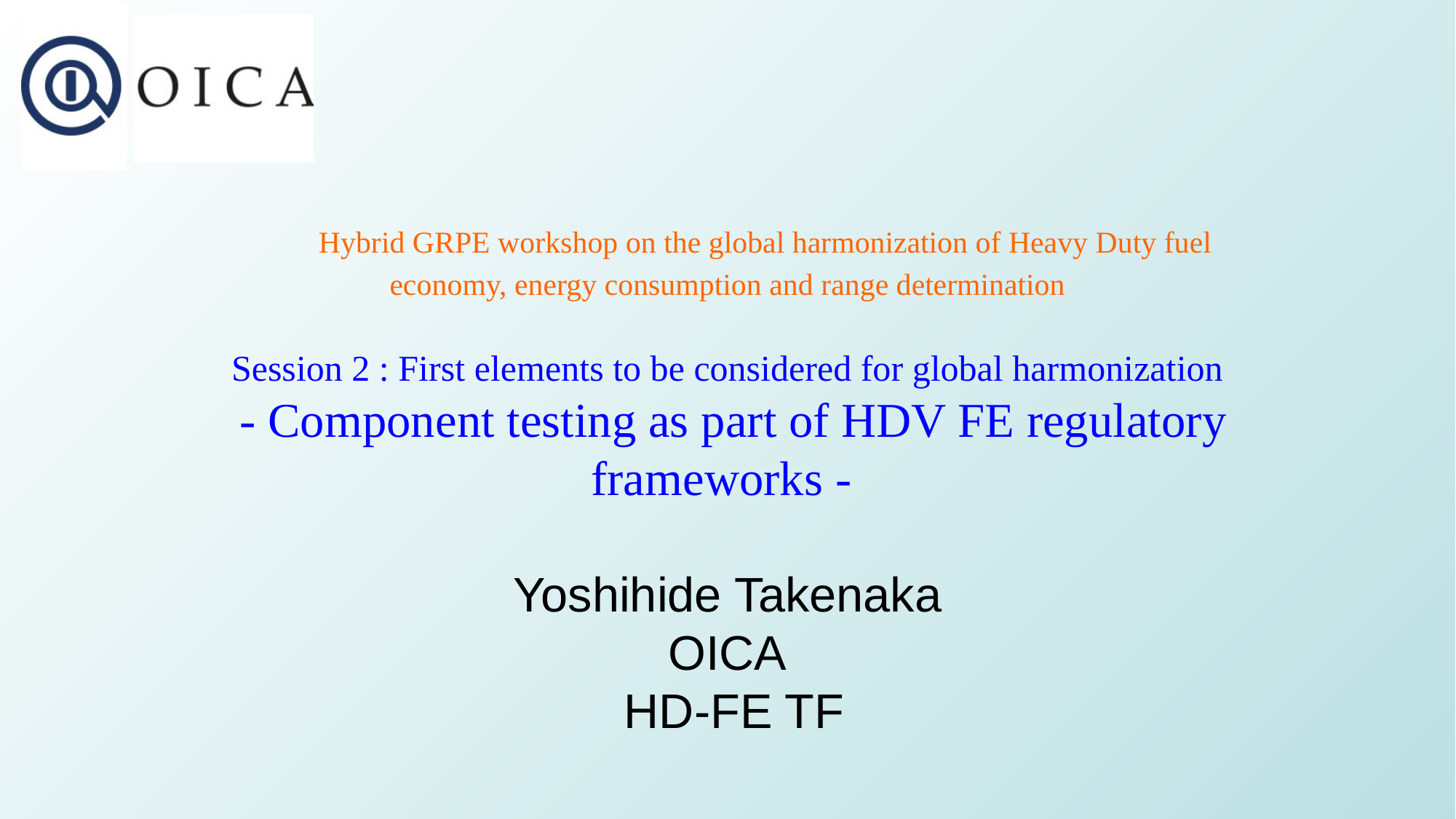

Hybrid GRPE workshop on the global harmonization of Heavy Duty fuel economy, energy consumption and range determination
Session 2 : First elements to be considered for global harmonization
 - Component testing as part of HDV FE regulatory frameworks -
Yoshihide Takenaka
OICA
 HD-FE TF